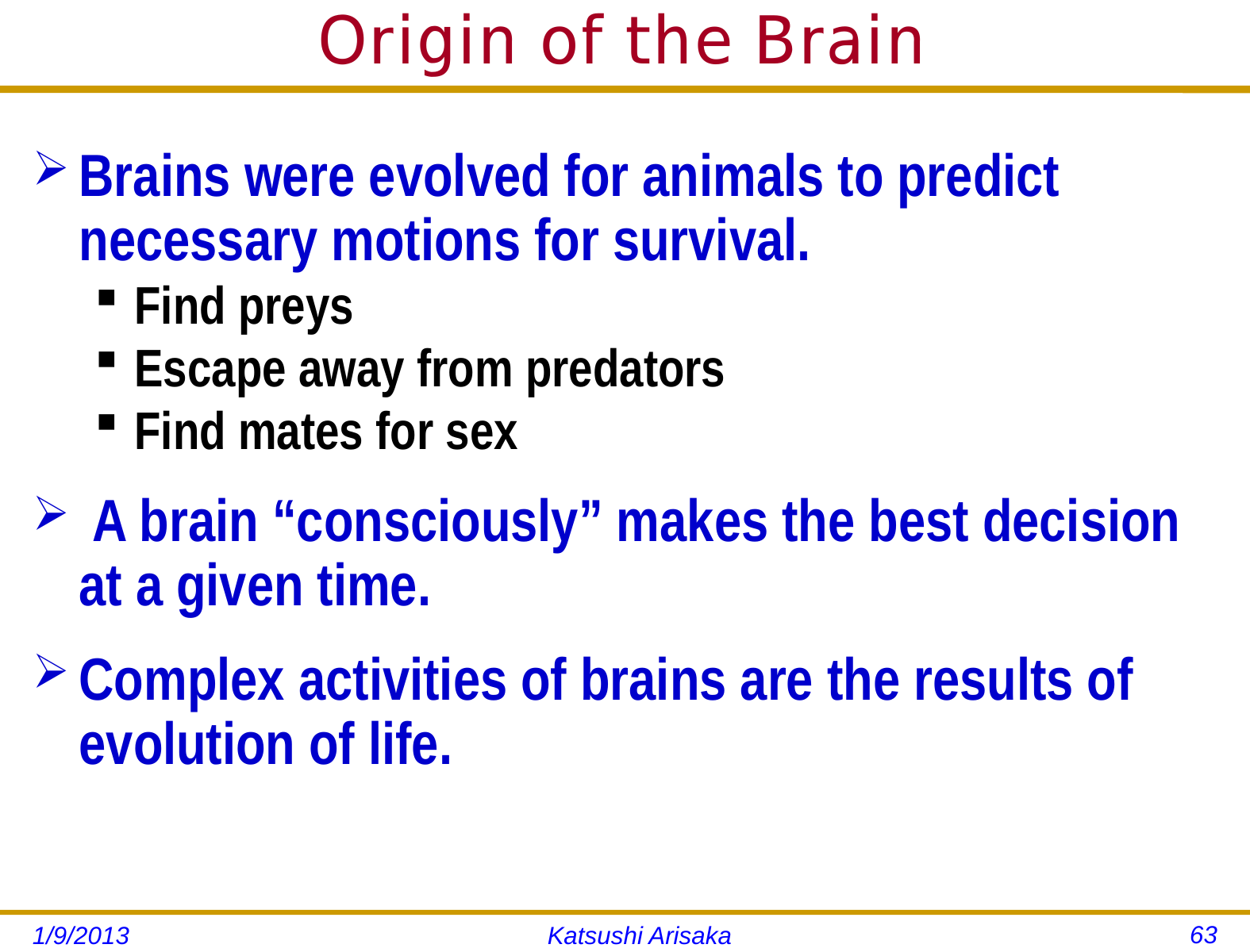

# Origin of the Brain
Brains were evolved for animals to predict necessary motions for survival.
Find preys
Escape away from predators
Find mates for sex
 A brain “consciously” makes the best decision at a given time.
Complex activities of brains are the results of evolution of life.
63
1/9/2013
Katsushi Arisaka